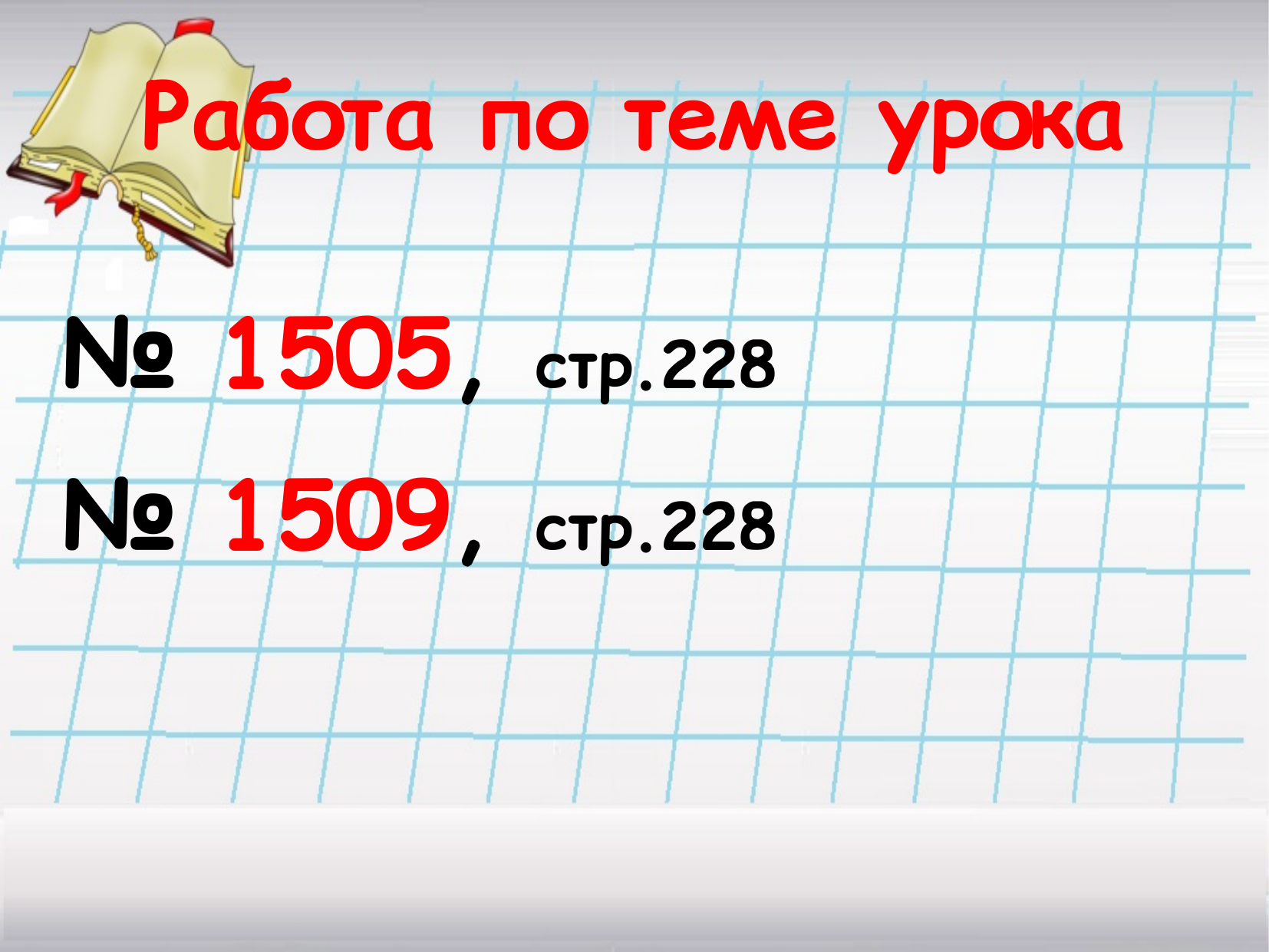

# Работа по теме урока
№ 1505, стр.228
№ 1509, стр.228